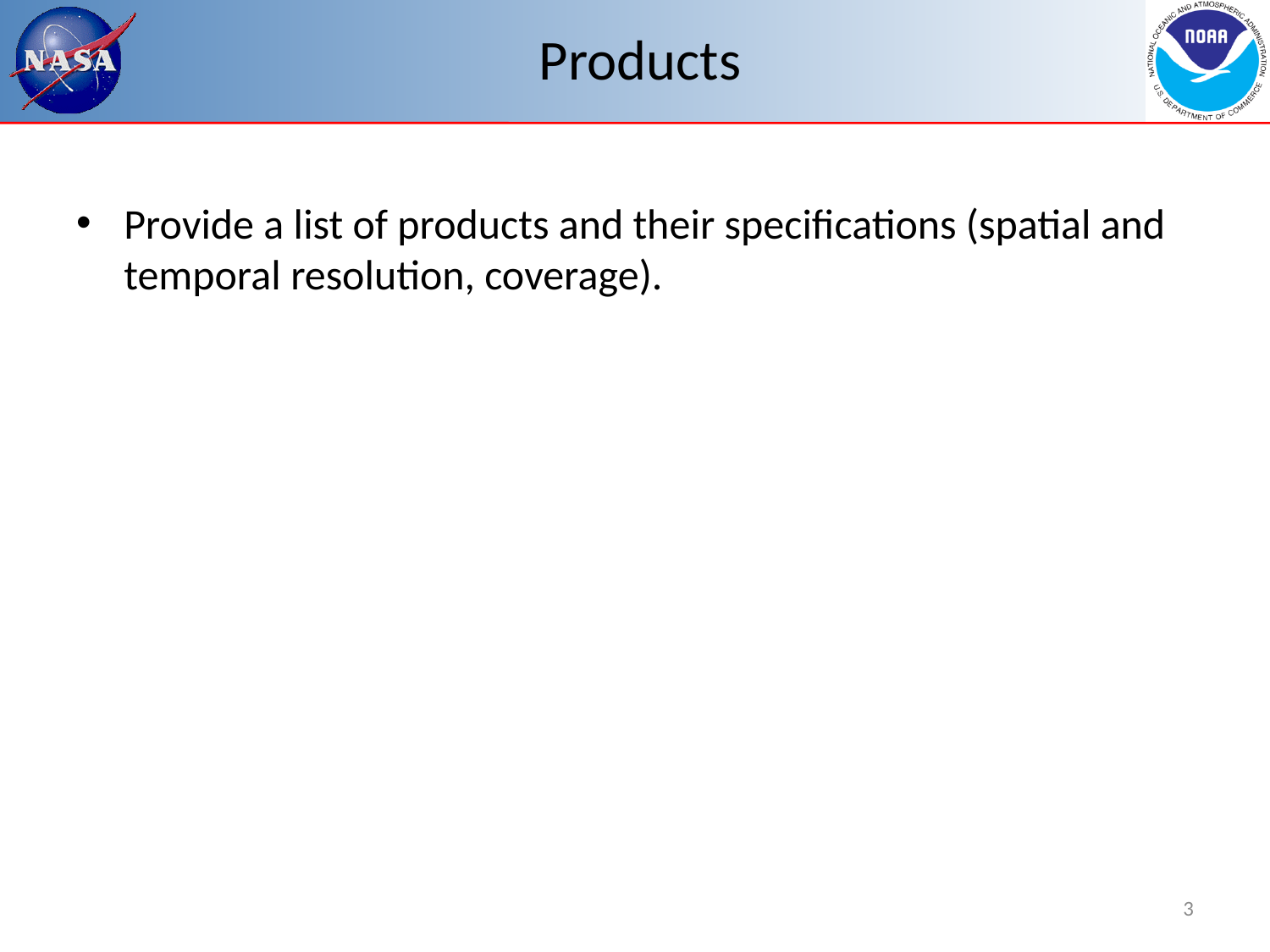

# Products
Provide a list of products and their specifications (spatial and temporal resolution, coverage).

3